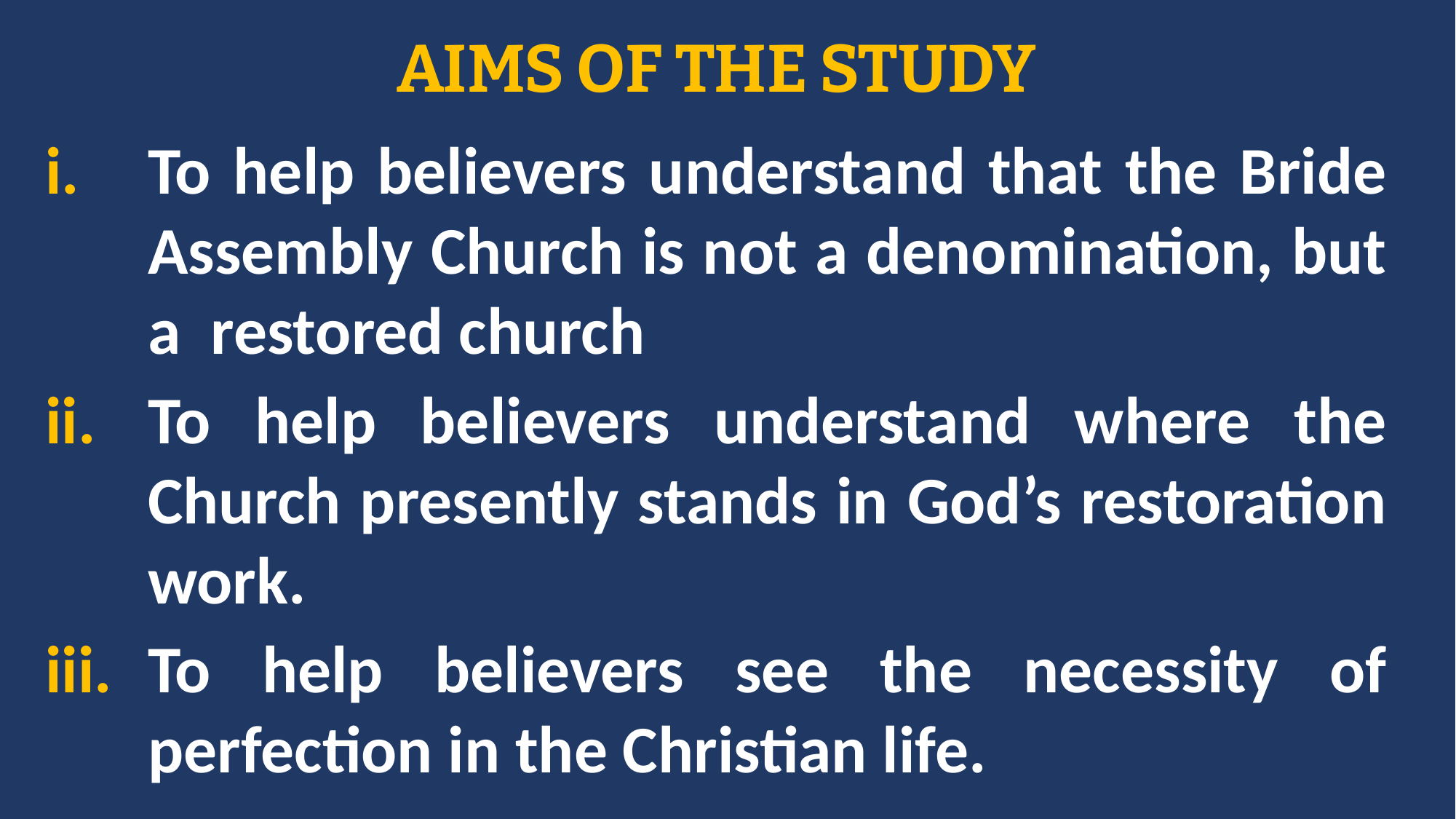

AIMS OF THE STUDY

To help believers understand that the Bride Assembly Church is not a denomination, but a  restored church
To help believers understand where the Church presently stands in God’s restoration work.
To help believers see the necessity of perfection in the Christian life.